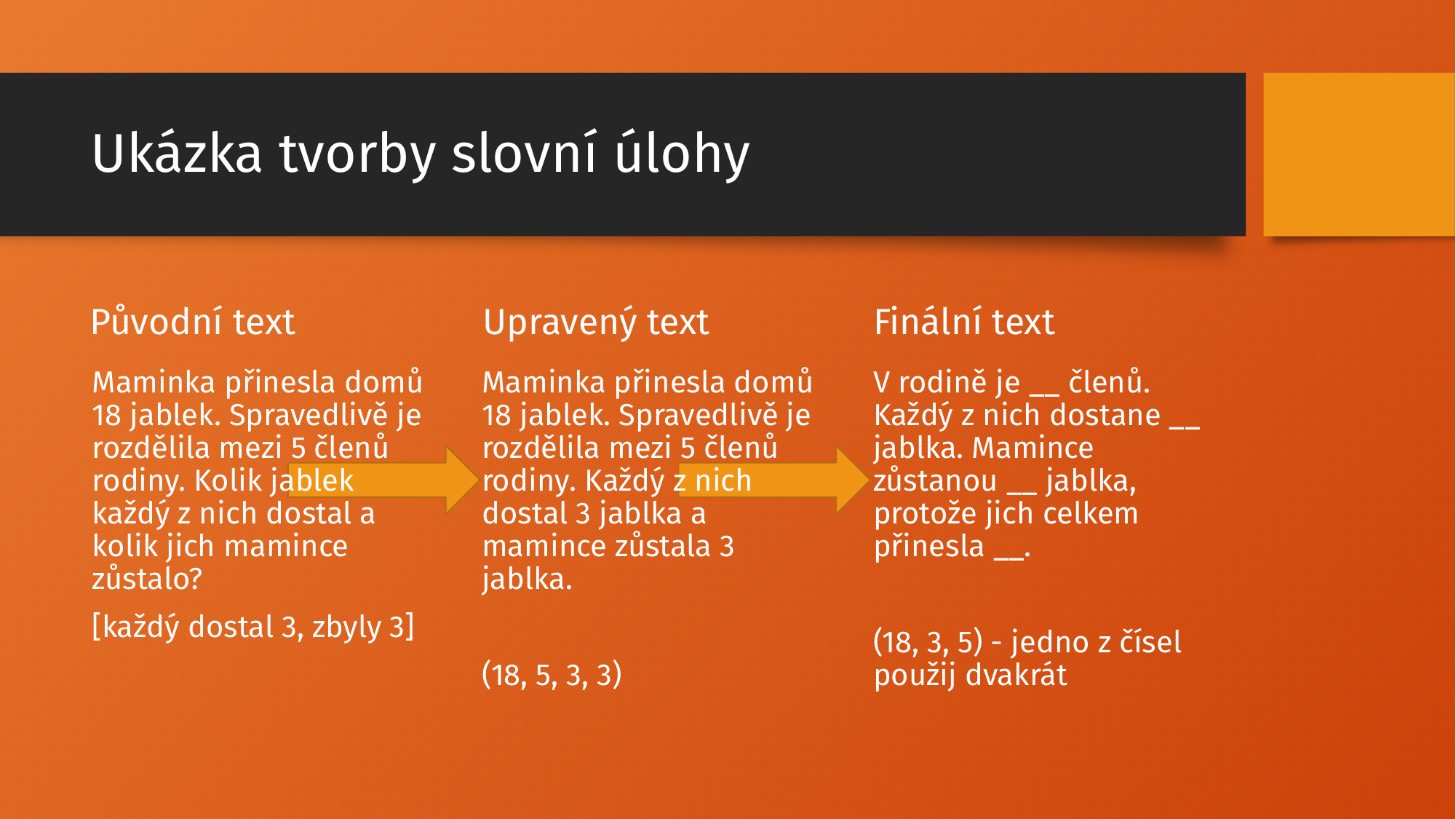

# Ukázka tvorby slovní úlohy
Původní text
Upravený text
Finální text
Maminka přinesla domů 18 jablek. Spravedlivě je rozdělila mezi 5 členů rodiny. Kolik jablek každý z nich dostal a kolik jich mamince zůstalo?
[každý dostal 3, zbyly 3]

Maminka přinesla domů 18 jablek. Spravedlivě je rozdělila mezi 5 členů rodiny. Každý z nich dostal 3 jablka a mamince zůstala 3 jablka.

(18, 5, 3, 3)

V rodině je __ členů. Každý z nich dostane __ jablka. Mamince zůstanou __ jablka, protože jich celkem přinesla __.

(18, 3, 5) - jedno z čísel použij dvakrát